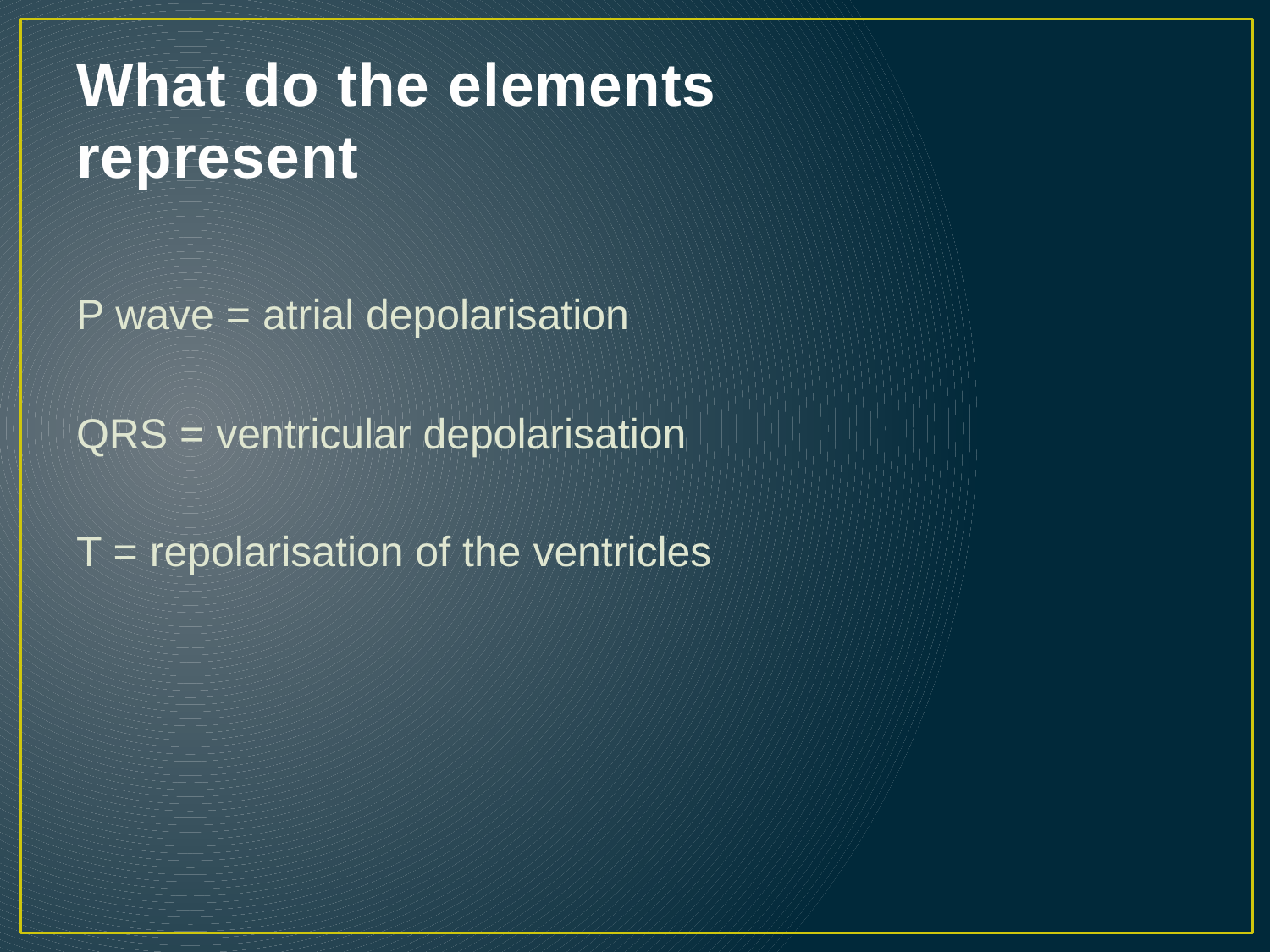

# What do the elements represent

P wave = atrial depolarisation

QRS = ventricular depolarisation

T = repolarisation of the ventricles